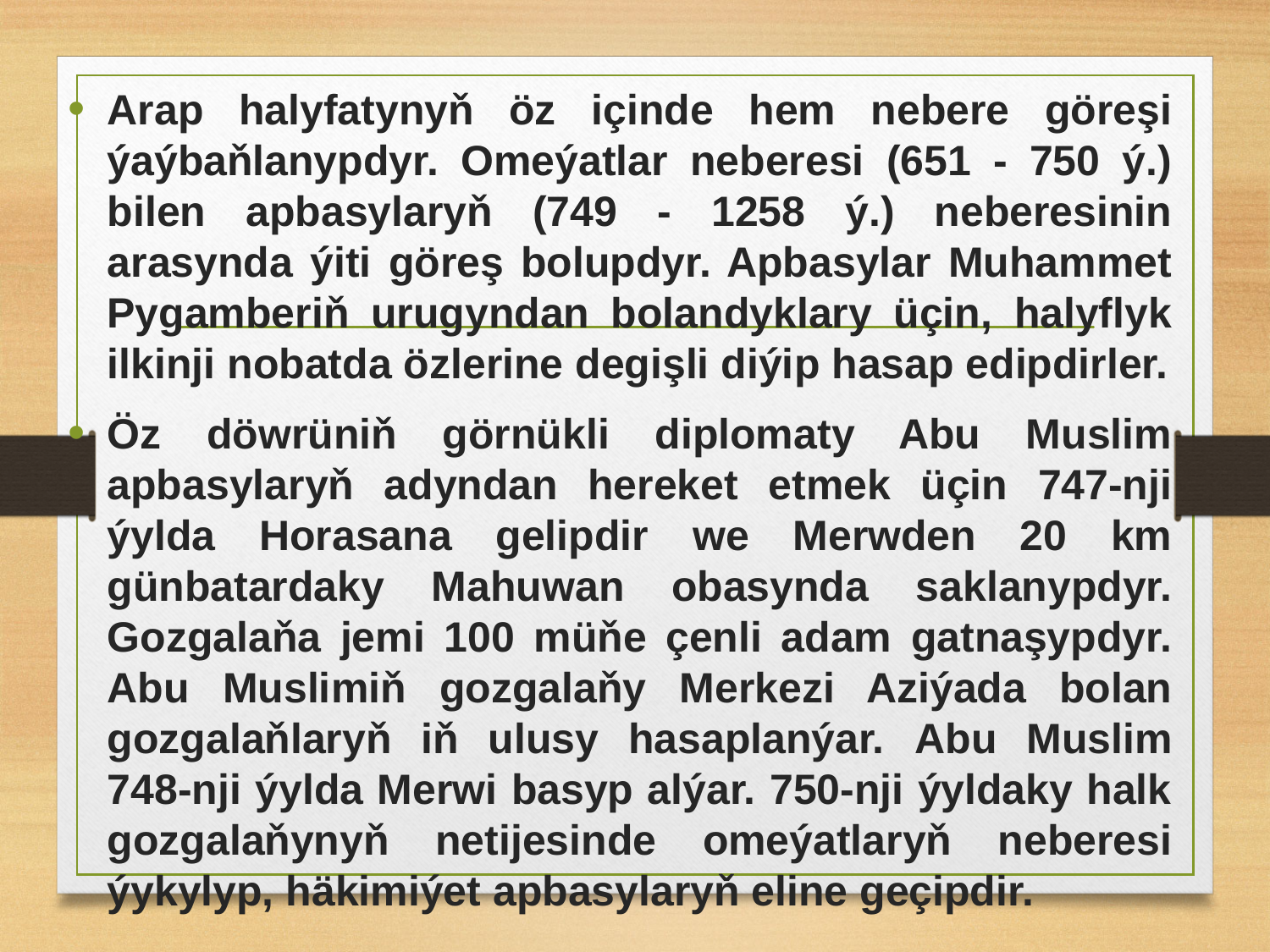

Arap halyfatynyň öz içinde hem nebere göreşi ýaýbaňlanypdyr. Omeýatlar neberesi (651 - 750 ý.) bilen apbasylaryň (749 - 1258 ý.) neberesinin arasynda ýiti göreş bolupdyr. Apbasylar Muhammet Pygamberiň urugyndan bolandyklary üçin, halyflyk ilkinji nobatda özlerine degişli diýip hasap edipdirler.
Öz döwrüniň görnükli diplomaty Abu Muslim apbasylaryň adyndan hereket etmek üçin 747-nji ýylda Horasana gelipdir we Merwden 20 km günbatardaky Mahuwan obasynda saklanypdyr. Gozgalaňa jemi 100 müňe çenli adam gatnaşypdyr. Abu Muslimiň gozgalaňy Merkezi Aziýada bolan gozgalaňlaryň iň ulusy hasaplanýar. Abu Muslim 748-nji ýylda Merwi basyp alýar. 750-nji ýyldaky halk gozgalaňynyň netijesinde omeýatlaryň neberesi ýykylyp, häkimiýet apbasylaryň eline geçipdir.